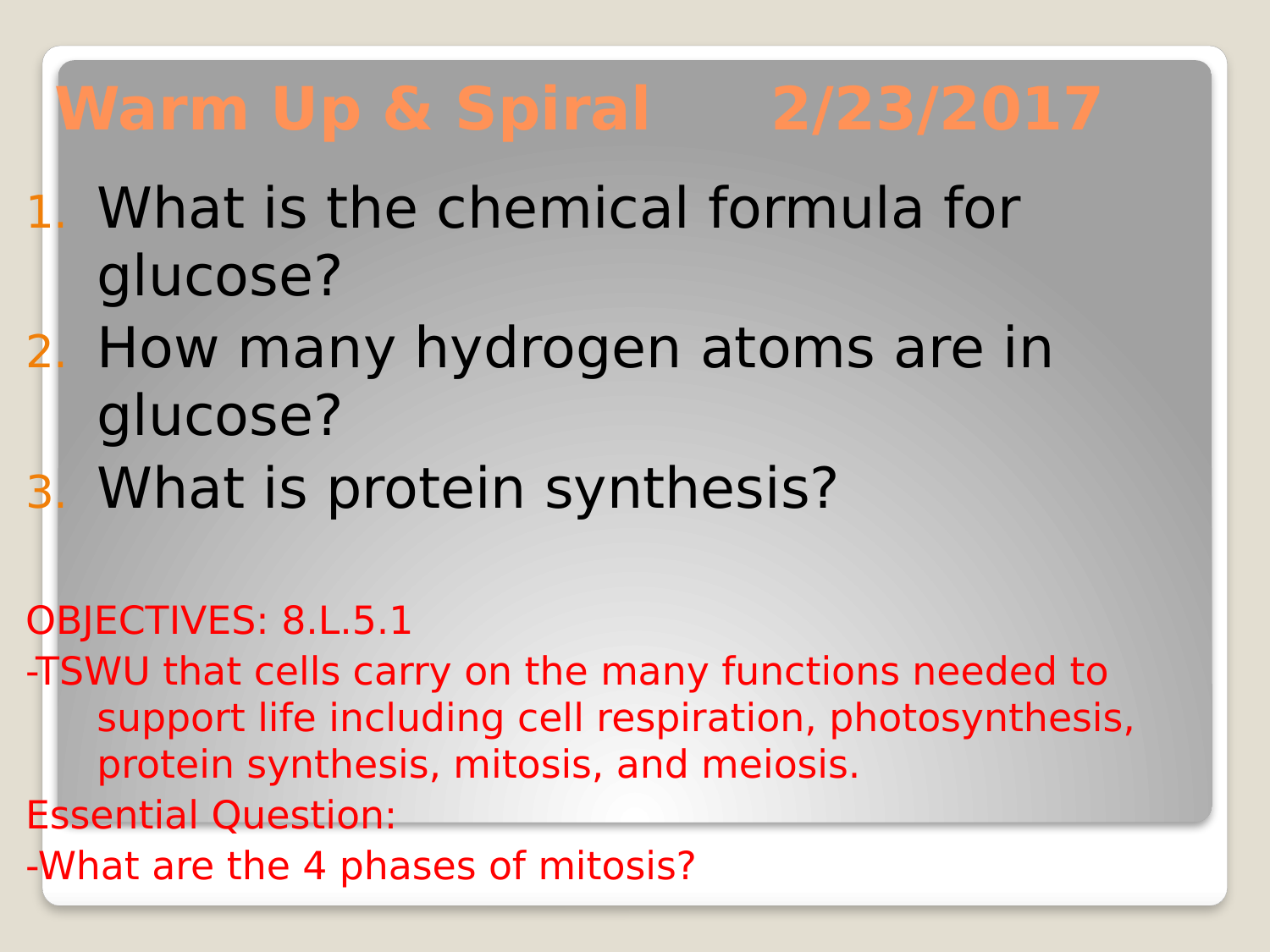

# Warm Up & Spiral		2/23/2017
What is the chemical formula for glucose?
How many hydrogen atoms are in glucose?
What is protein synthesis?

OBJECTIVES: 8.L.5.1
-TSWU that cells carry on the many functions needed to support life including cell respiration, photosynthesis, protein synthesis, mitosis, and meiosis.
Essential Question:
-What are the 4 phases of mitosis?